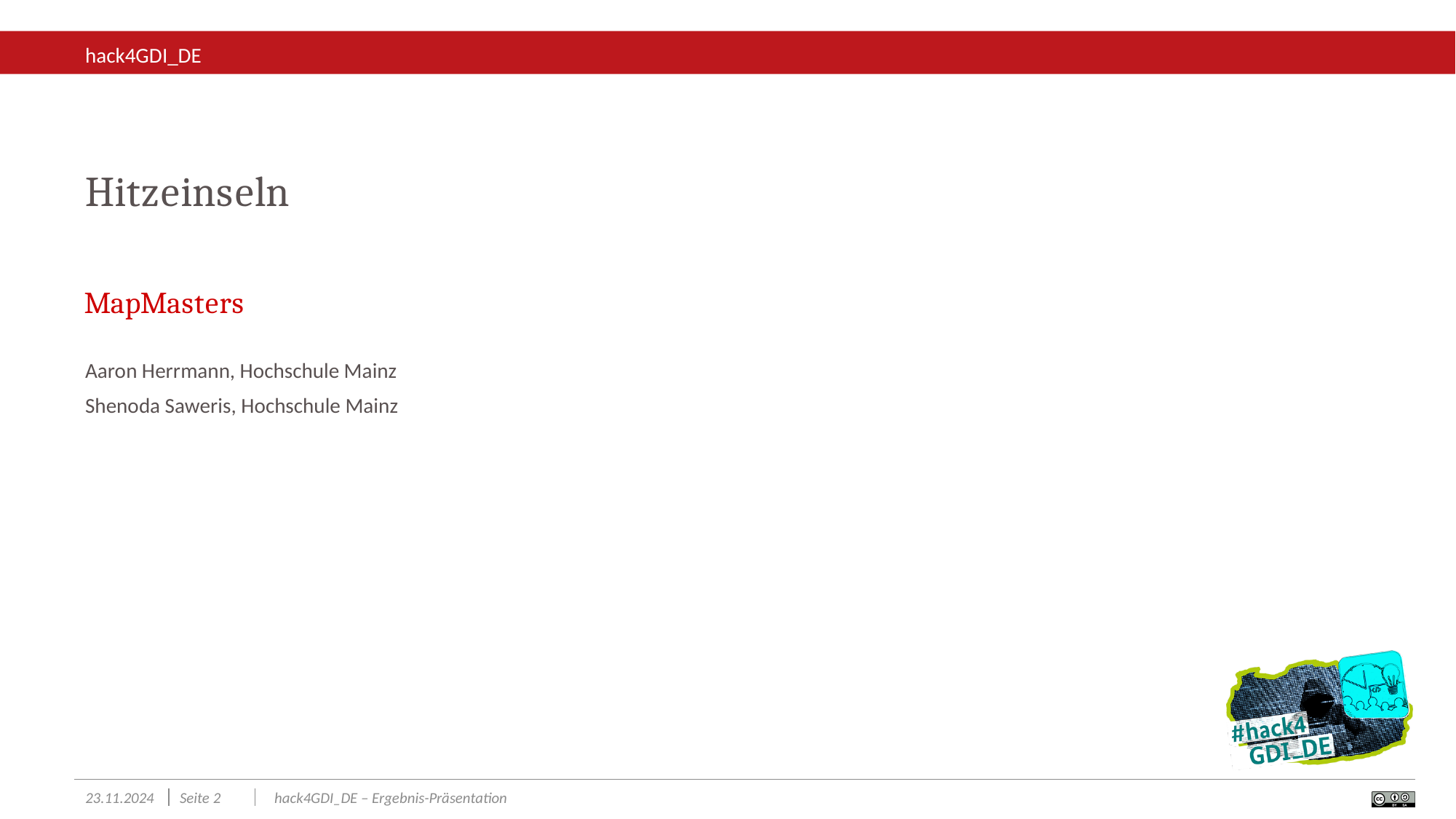

Hitzeinseln
MapMasters
Aaron Herrmann, Hochschule Mainz
Shenoda Saweris, Hochschule Mainz

23.11.2024
Seite 2
hack4GDI_DE – Ergebnis-Präsentation